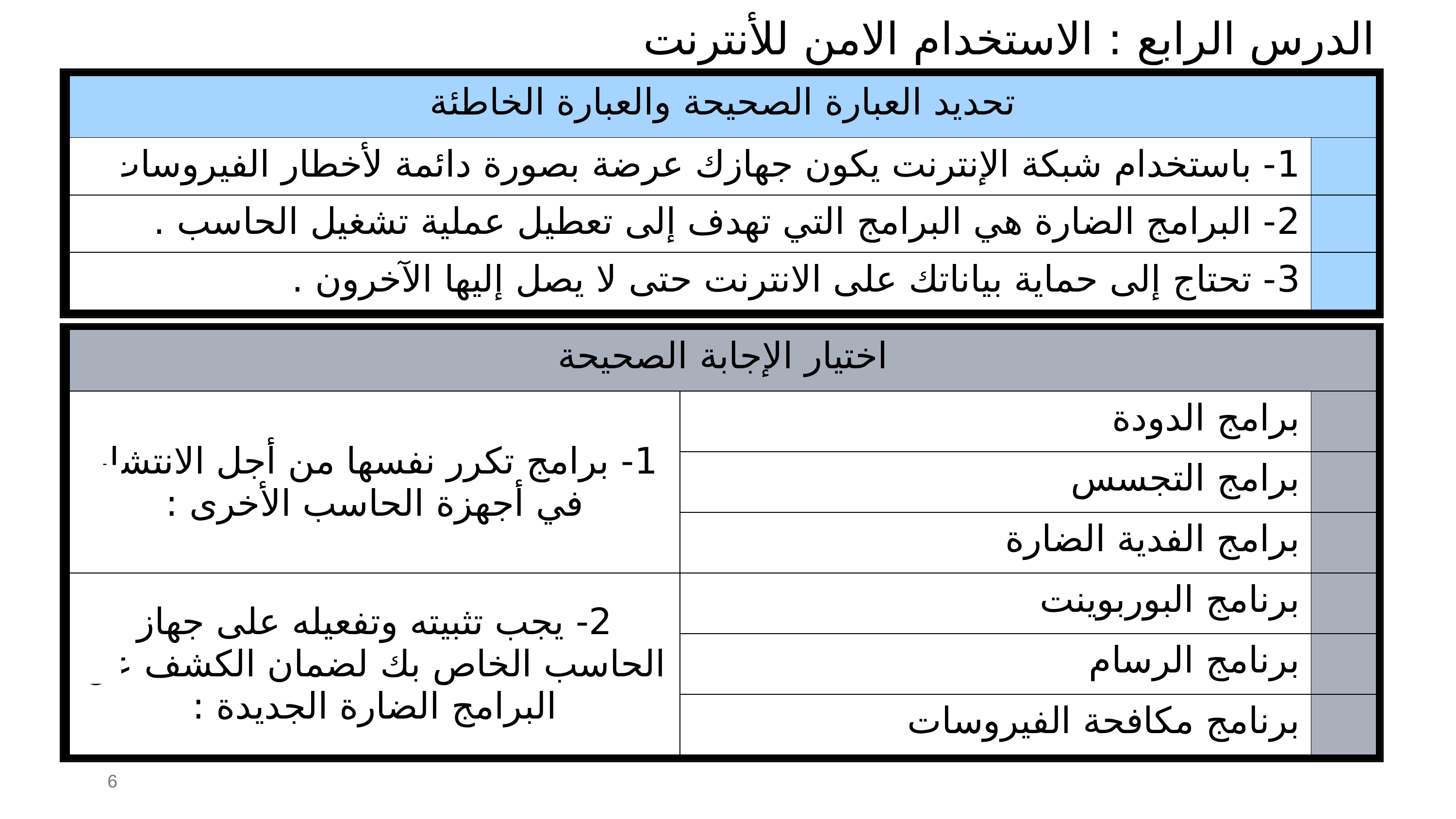

الدرس الرابع : الاستخدام الامن للأنترنت

| تحديد العبارة الصحيحة والعبارة الخاطئة |  |
| --- | --- |
| 1- باستخدام شبكة الإنترنت يكون جهازك عرضة بصورة دائمة لأخطار الفيروسات . |  |
| 2- البرامج الضارة هي البرامج التي تهدف إلى تعطيل عملية تشغيل الحاسب . |  |
| 3- تحتاج إلى حماية بياناتك على الانترنت حتى لا يصل إليها الآخرون . |  |

| اختيار الإجابة الصحيحة |  |  |
| --- | --- | --- |
| 1- برامج تكرر نفسها من أجل الانتشار في أجهزة الحاسب الأخرى : | برامج الدودة |  |
|  | برامج التجسس |  |
|  | برامج الفدية الضارة |  |
| 2- يجب تثبيته وتفعيله على جهاز الحاسب الخاص بك لضمان الكشف عن البرامج الضارة الجديدة : | برنامج البوربوينت |  |
|  | برنامج الرسام |  |
|  | برنامج مكافحة الفيروسات |  |

6